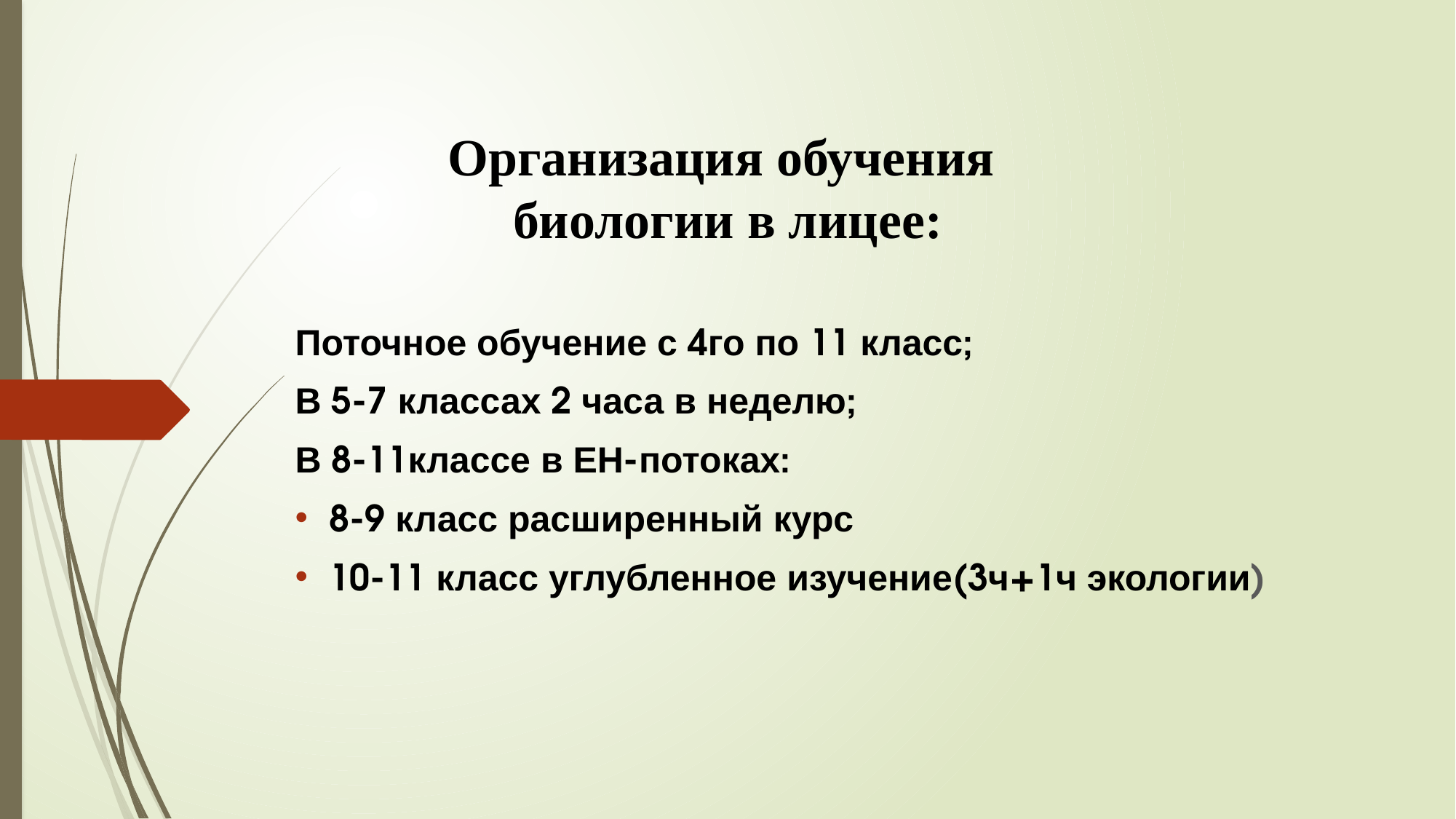

# Организация обучения биологии в лицее:
Поточное обучение с 4го по 11 класс;
В 5-7 классах 2 часа в неделю;
В 8-11классе в ЕН-потоках:
8-9 класс расширенный курс
10-11 класс углубленное изучение(3ч+1ч экологии)